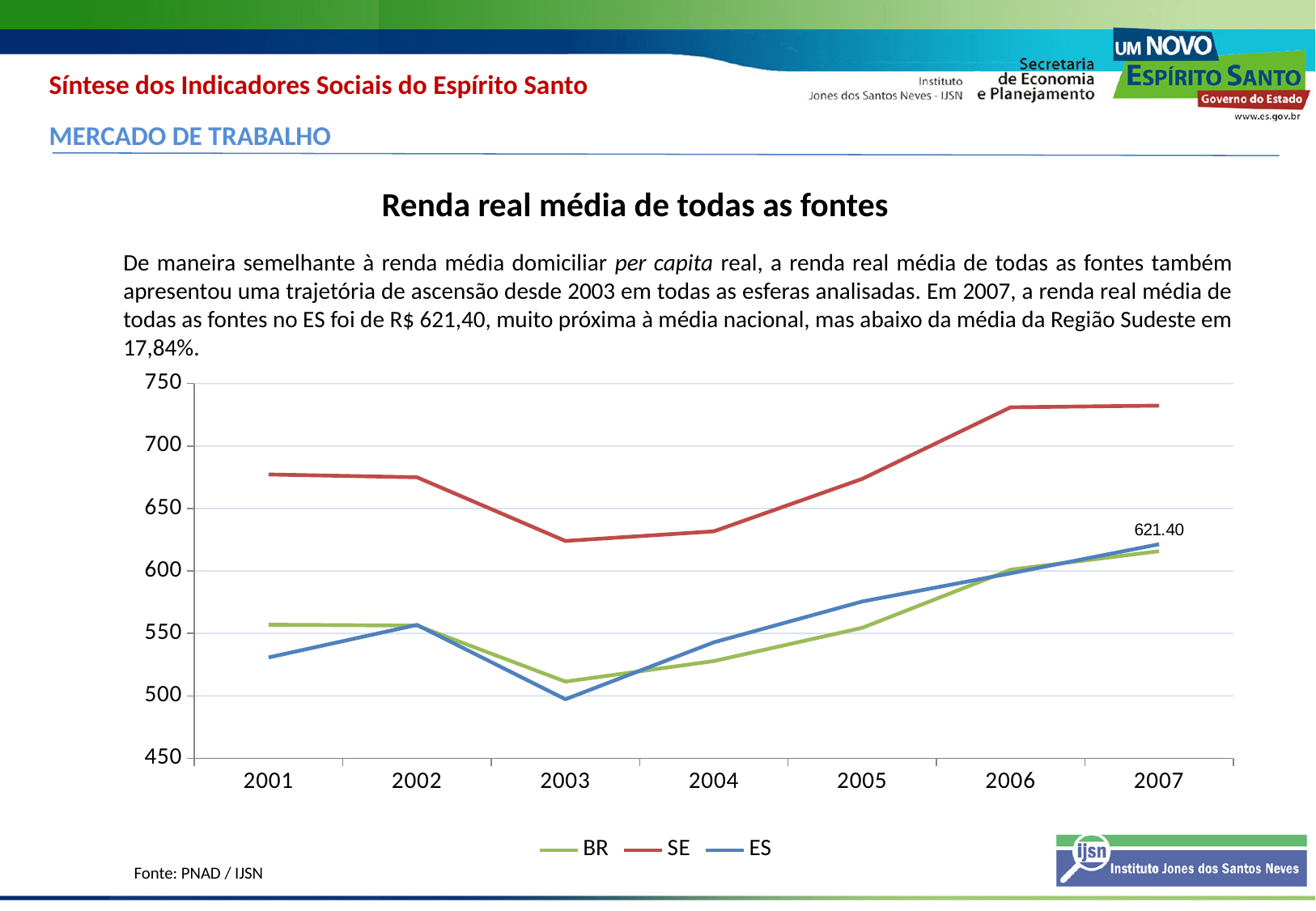

Síntese dos Indicadores Sociais do Espírito Santo

MERCADO DE TRABALHO

Renda real média de todas as fontes
De maneira semelhante à renda média domiciliar per capita real, a renda real média de todas as fontes também apresentou uma trajetória de ascensão desde 2003 em todas as esferas analisadas. Em 2007, a renda real média de todas as fontes no ES foi de R$ 621,40, muito próxima à média nacional, mas abaixo da média da Região Sudeste em 17,84%.

### Chart

| Category | BR | SE | ES |
|---|---|---|---|
| 2001 | 557.006024794242 | 677.184170286575 | 530.7960802750235 |
| 2002 | 556.2717367529247 | 674.9568844966675 | 556.8637121540634 |
| 2003 | 511.49935014532696 | 624.016493384083 | 497.38638017059264 |
| 2004 | 527.8924788813878 | 631.7228057684109 | 542.9019776138151 |
| 2005 | 554.4923285567656 | 673.6528372071836 | 575.575264033923 |
| 2006 | 601.0168145711735 | 730.9475141349286 | 598.1294315394485 |
| 2007 | 615.8521118163974 | 732.2747192383006 | 621.3994140625 |
Fonte: PNAD / IJSN